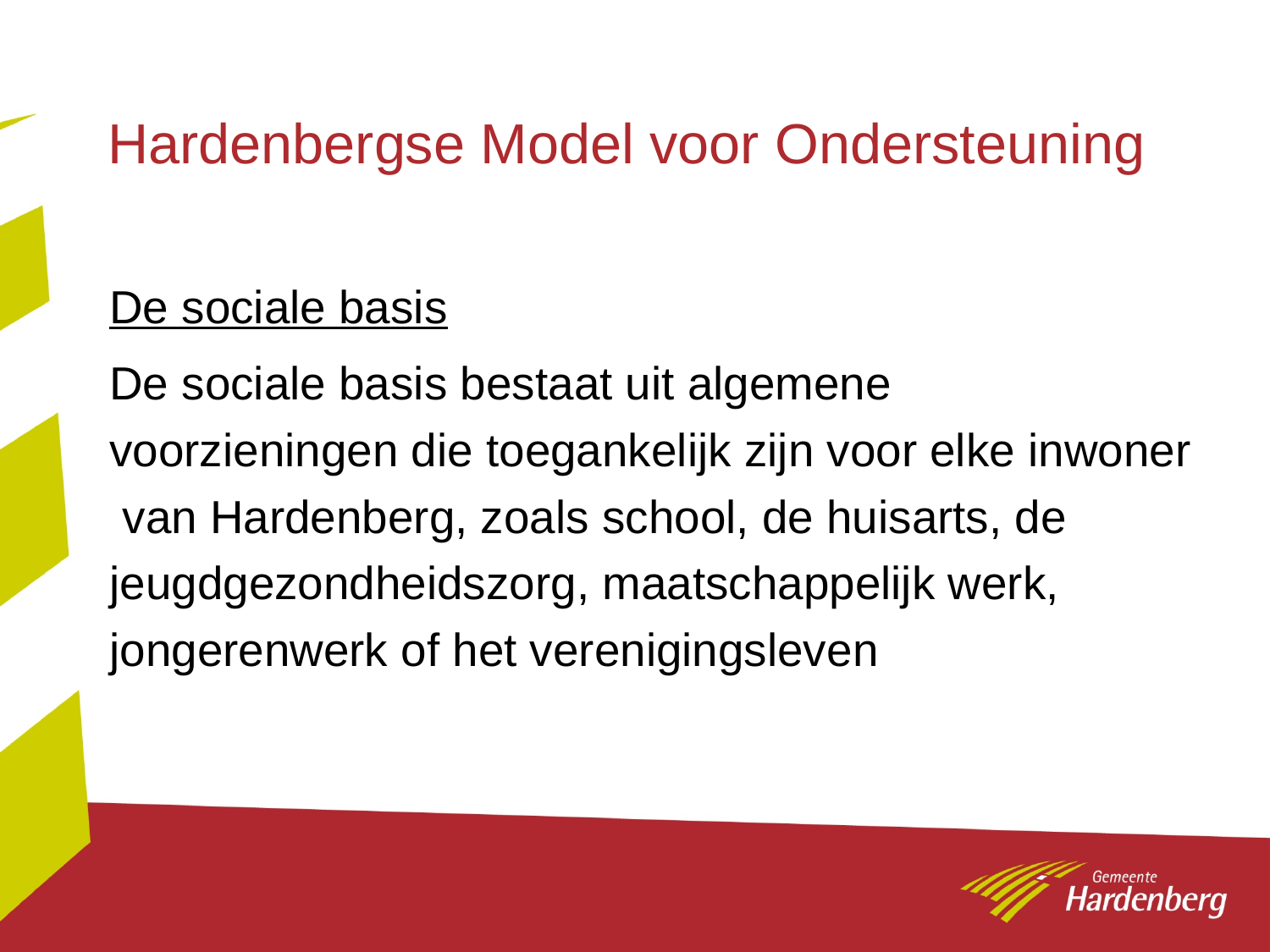

# Hardenbergse Model voor Ondersteuning
De sociale basis
De sociale basis bestaat uit algemene voorzieningen die toegankelijk zijn voor elke inwoner  van Hardenberg, zoals school, de huisarts, de jeugdgezondheidszorg, maatschappelijk werk, jongerenwerk of het verenigingsleven